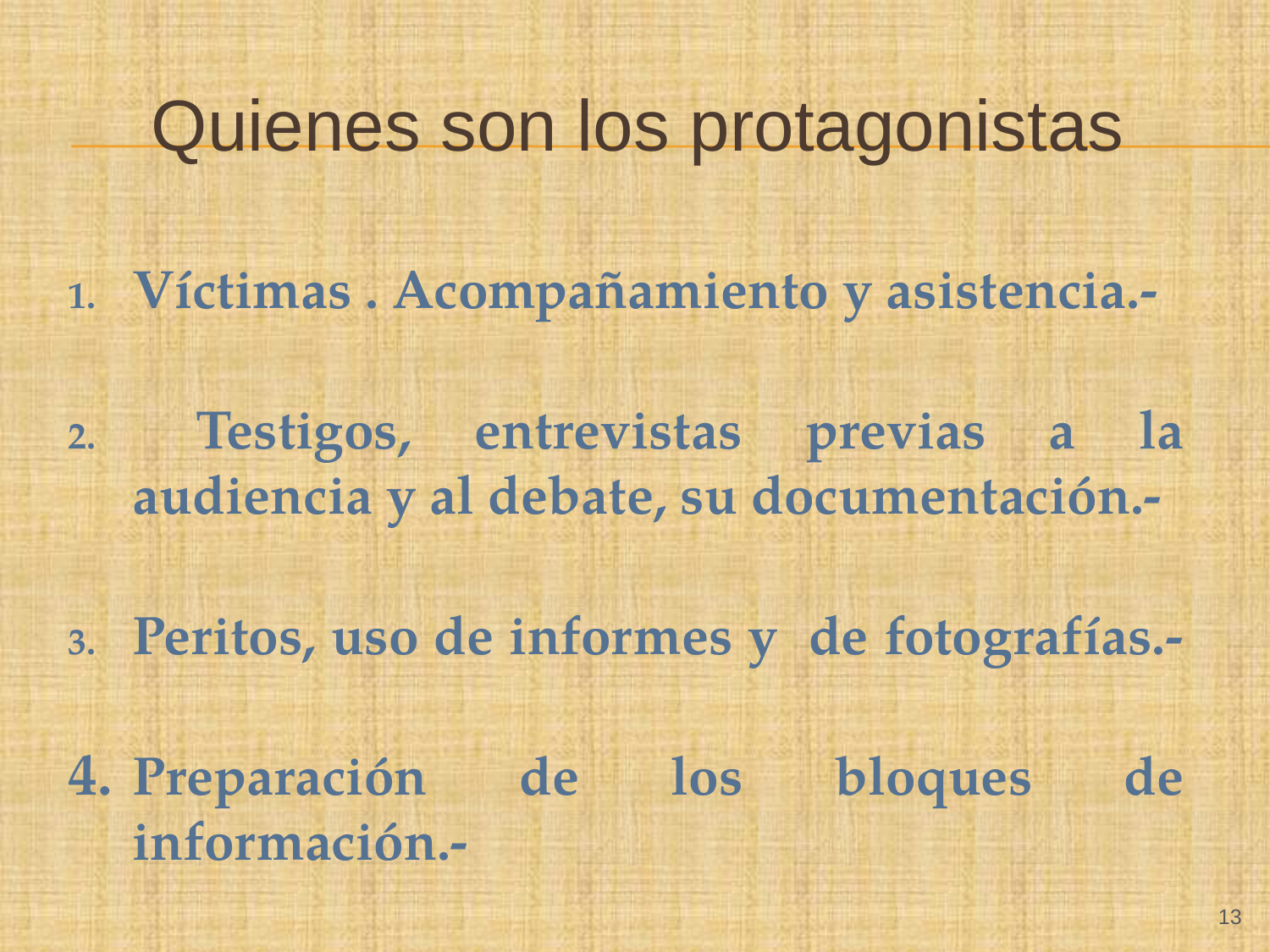

# Quienes son los protagonistas

Víctimas . Acompañamiento y asistencia.-

 Testigos, entrevistas previas a la audiencia y al debate, su documentación.-

Peritos, uso de informes y  de fotografías.-

Preparación de los bloques de información.-

13